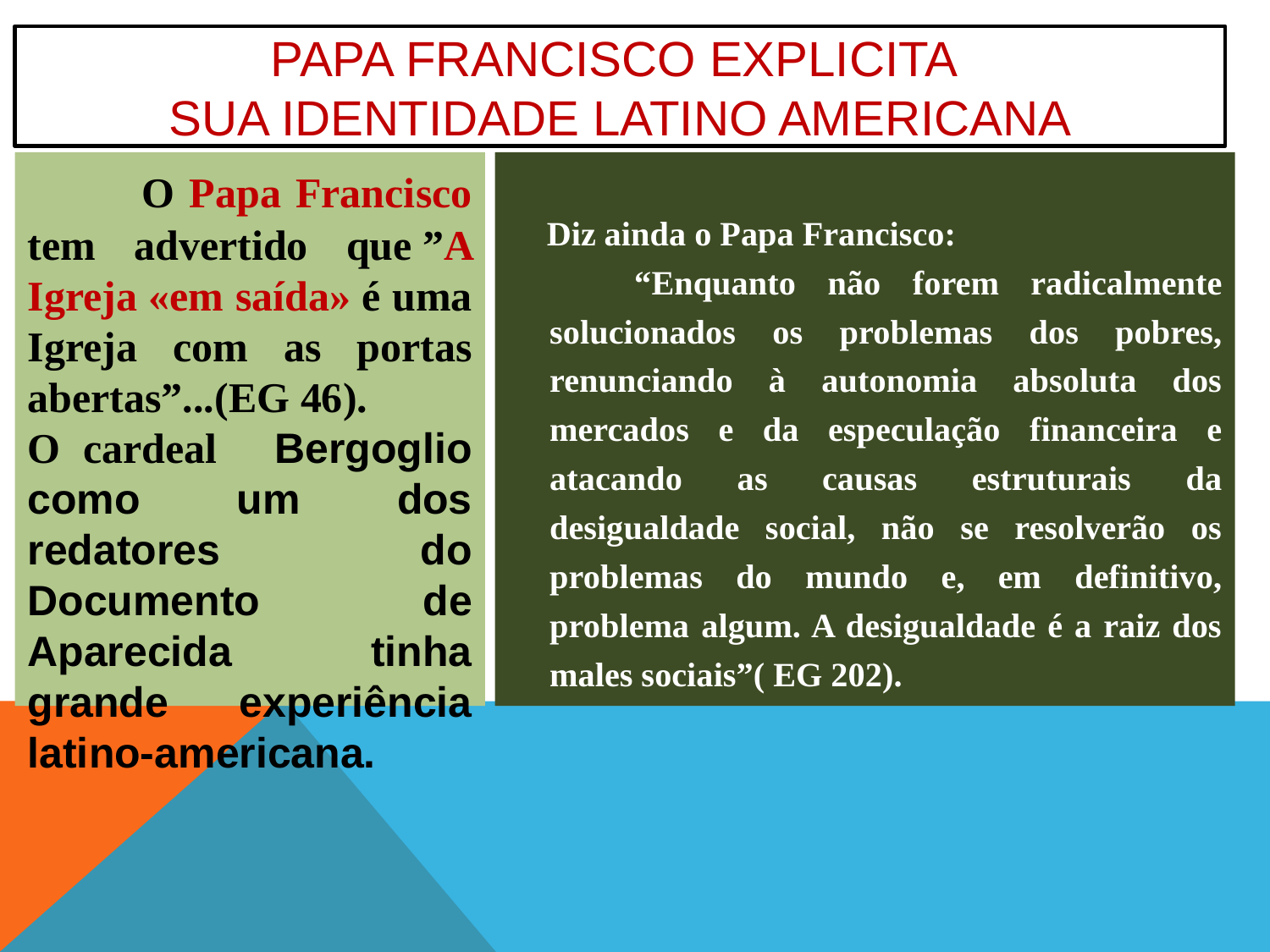

# Papa Francisco explicita sua identidade latino americana
       O Papa Francisco tem advertido que ”A Igreja «em saída» é uma Igreja com as portas abertas”...(EG 46).
O cardeal   Bergoglio como um dos redatores do Documento de Aparecida tinha grande experiência latino-americana.

     Diz ainda o Papa Francisco:
    “Enquanto não forem radicalmente solucionados os problemas dos pobres, renunciando à autonomia absoluta dos mercados e da especulação financeira e atacando as causas estruturais da desigualdade social, não se resolverão os problemas do mundo e, em definitivo, problema algum. A desigualdade é a raiz dos males sociais”( EG 202).